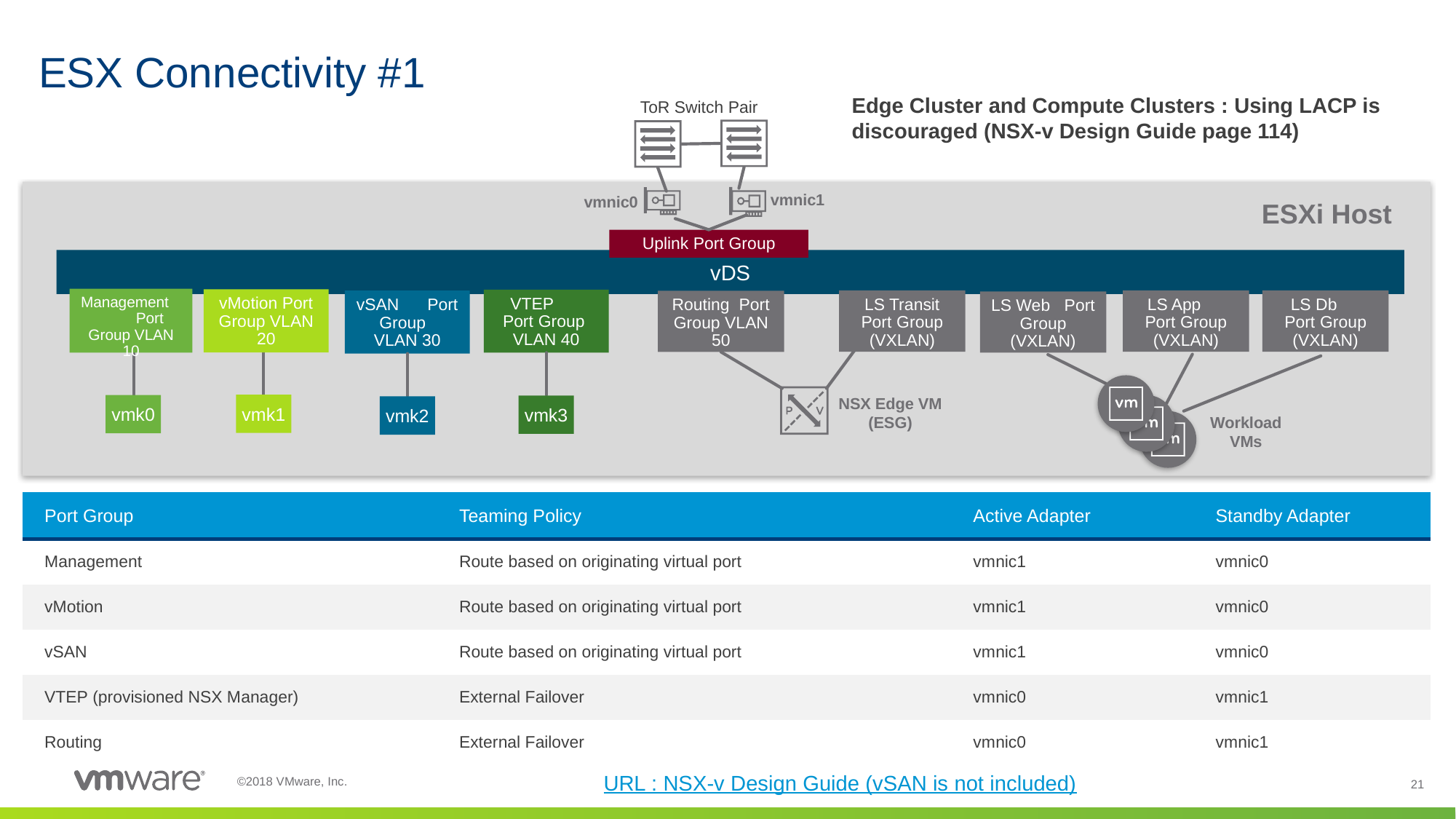

# ESX Connectivity #1
Edge Cluster and Compute Clusters : Using LACP is discouraged (NSX-v Design Guide page 114)

ToR Switch Pair

vmnic1
vmnic0

ESXi Host
Uplink Port Group
vDS
Management             Port Group VLAN 10
vMotion Port Group VLAN 20
VTEP       Port Group  VLAN 40
vSAN      Port Group   VLAN 30
LS Transit Port Group (VXLAN)
LS App      Port Group (VXLAN)
LS Db      Port Group (VXLAN)
Routing  Port Group VLAN 50
LS Web   Port Group (VXLAN)

NSX Edge VM (ESG)
vmk1
vmk0
vmk3
vmk2
Workload VMs
| Port Group | Teaming Policy | Active Adapter | Standby Adapter |
| --- | --- | --- | --- |
| Management | Route based on originating virtual port | vmnic1 | vmnic0 |
| vMotion | Route based on originating virtual port | vmnic1 | vmnic0 |
| vSAN | Route based on originating virtual port | vmnic1 | vmnic0 |
| VTEP (provisioned NSX Manager) | External Failover | vmnic0 | vmnic1 |
| Routing | External Failover | vmnic0 | vmnic1 |
URL : NSX-v Design Guide (vSAN is not included)